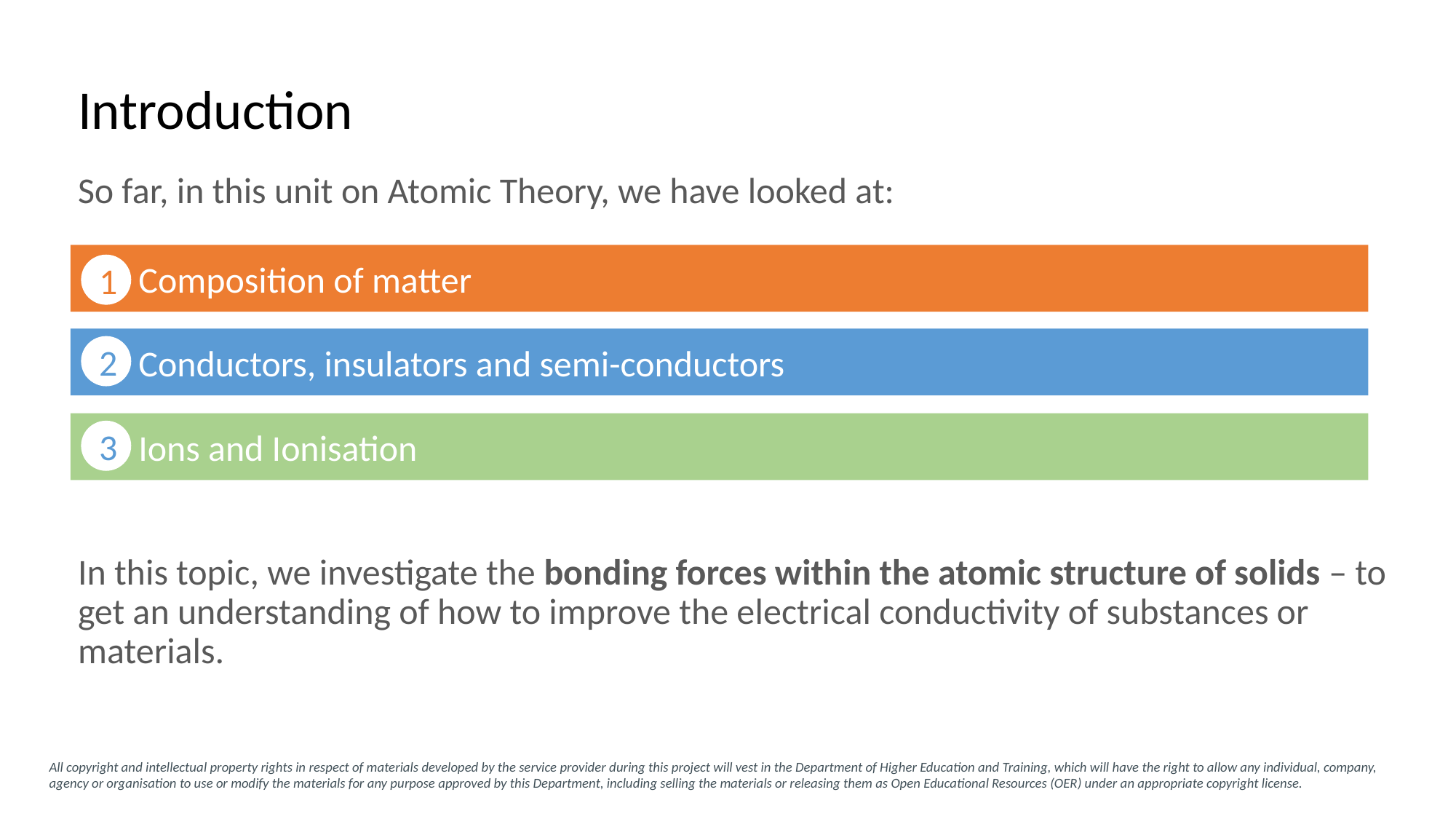

# Introduction

So far, in this unit on Atomic Theory, we have looked at:

In this topic, we investigate the bonding forces within the atomic structure of solids – to get an understanding of how to improve the electrical conductivity of substances or materials.

       Composition of matter
1
  Conductors, insulators and semi-conductors
2
       Ions and Ionisation
3